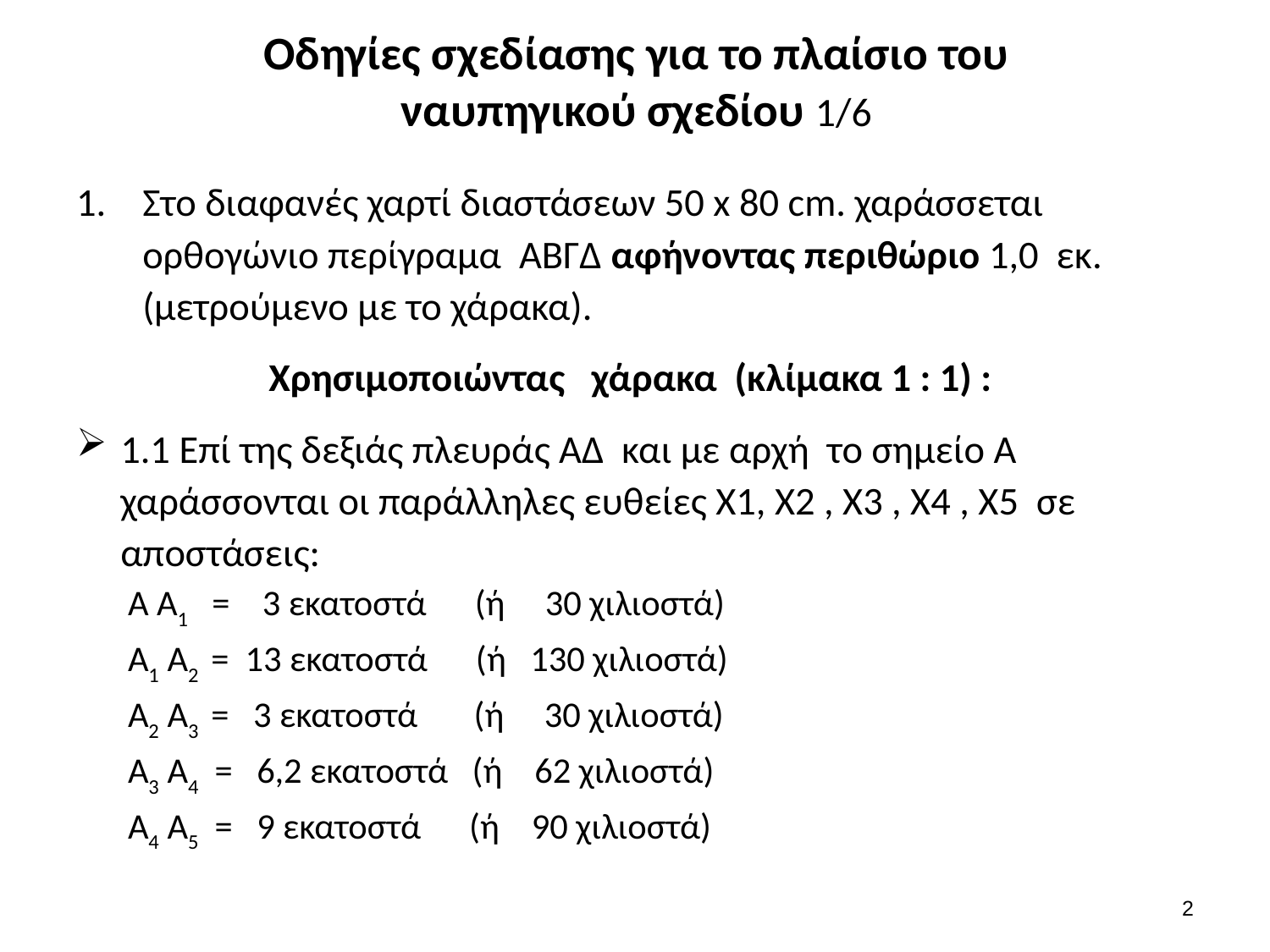

# Οδηγίες σχεδίασης για το πλαίσιο του ναυπηγικού σχεδίου 1/6
Στο διαφανές χαρτί διαστάσεων 50 x 80 cm. χαράσσεται ορθογώνιο περίγραμα  ΑΒΓΔ αφήνοντας περιθώριο 1,0  εκ.  (μετρούμενο με το χάρακα).
Χρησιμοποιώντας   χάρακα  (κλίμακα 1 : 1) :
1.1 Επί της δεξιάς πλευράς ΑΔ  και με αρχή  το σημείο Α  χαράσσονται οι παράλληλες ευθείες Χ1, Χ2 , Χ3 , Χ4 , Χ5  σε αποστάσεις:
Α Α1   =    3 εκατοστά      (ή     30 χιλιοστά)
Α1 Α2  =  13 εκατοστά      (ή   130 χιλιοστά)
Α2 Α3  =   3 εκατοστά       (ή     30 χιλιοστά)
Α3 Α4  =   6,2 εκατοστά   (ή    62 χιλιοστά)
Α4 Α5  =   9 εκατοστά      (ή    90 χιλιοστά)

2